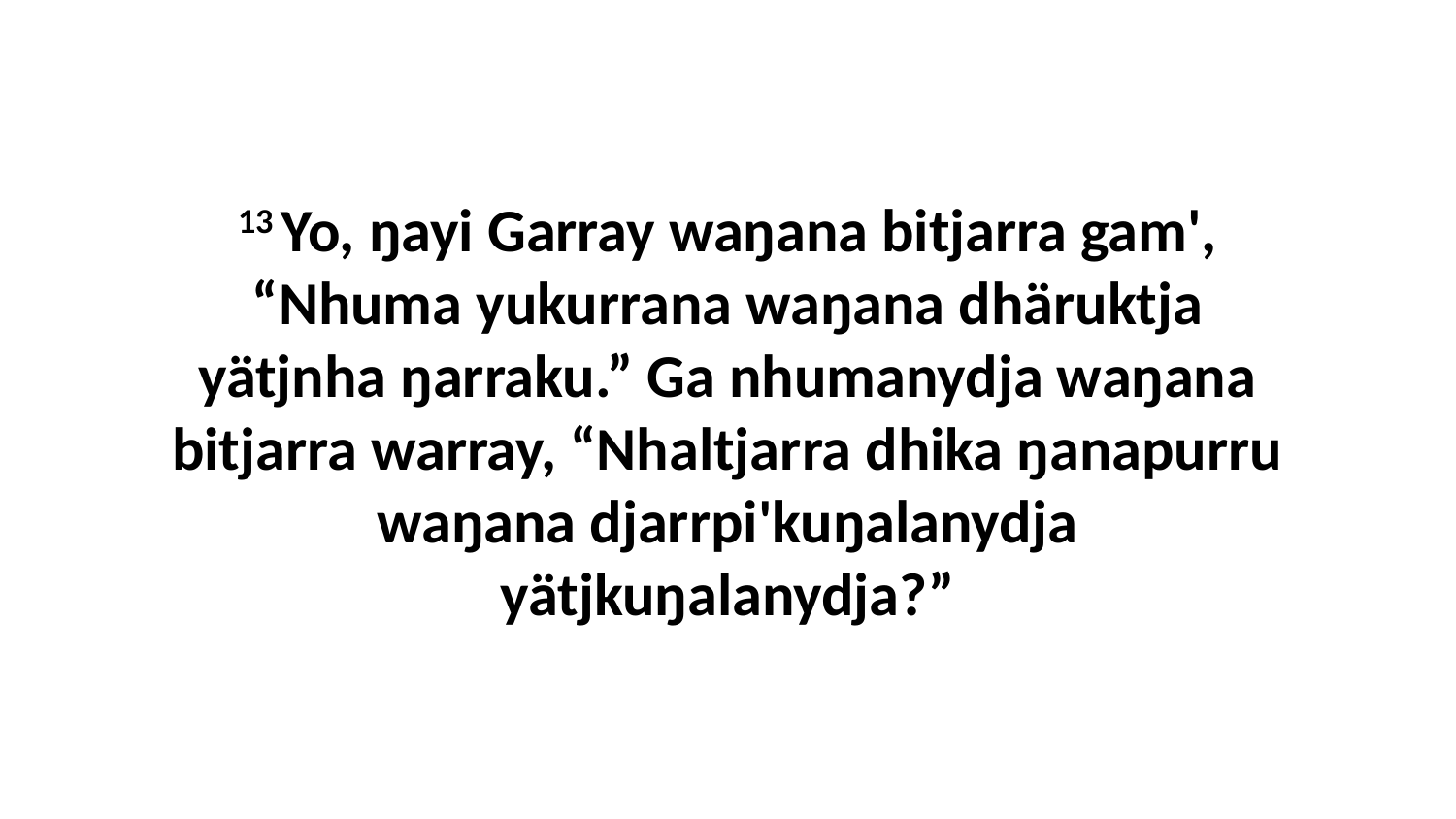

13 Yo, ŋayi Garray waŋana bitjarra gam', “Nhuma yukurrana waŋana dhäruktja yätjnha ŋarraku.” Ga nhumanydja waŋana bitjarra warray, “Nhaltjarra dhika ŋanapurru waŋana djarrpi'kuŋalanydja yätjkuŋalanydja?”